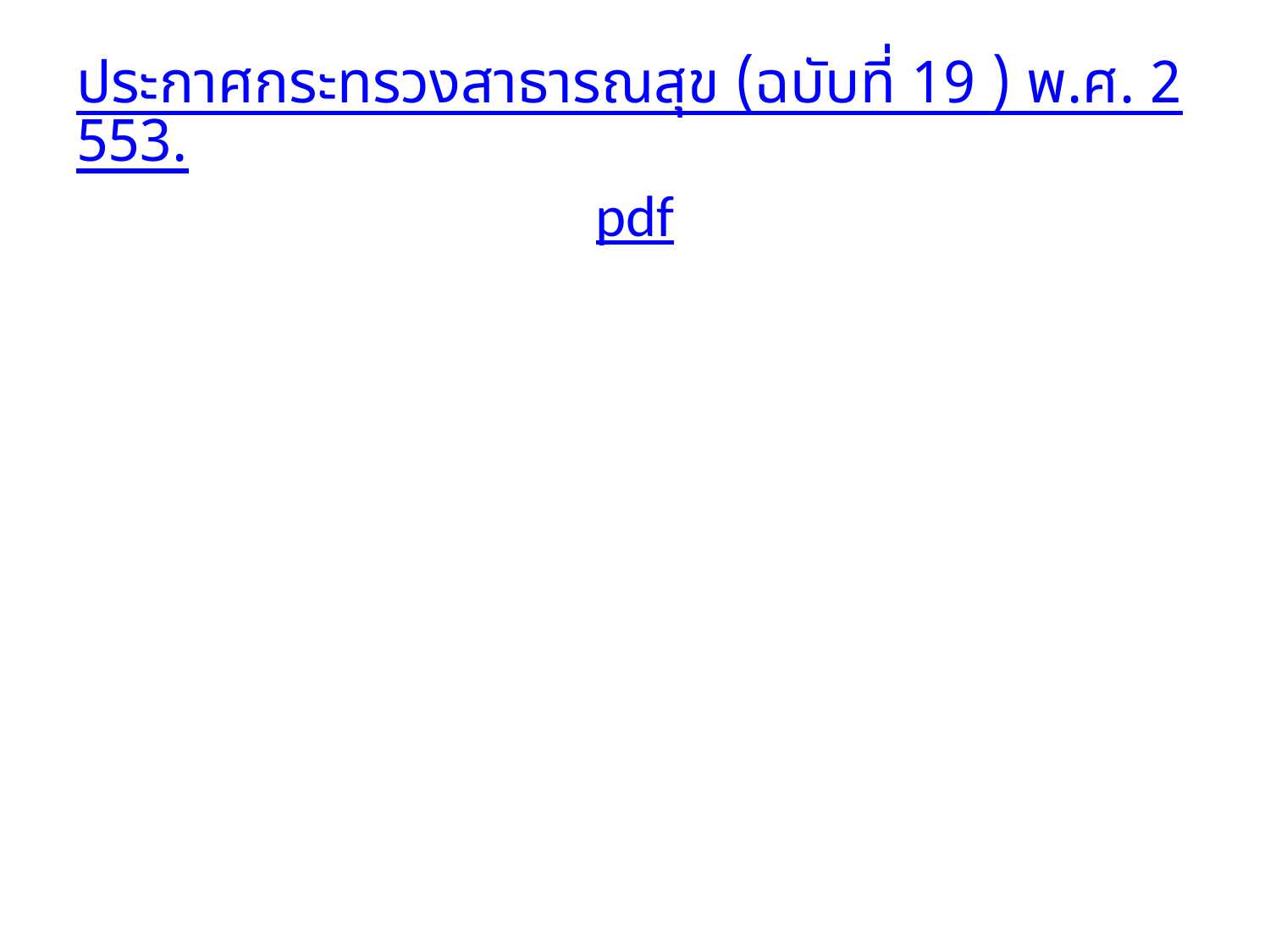

# ประกาศกระทรวงสาธารณสุข (ฉบับที่ 19 ) พ.ศ. 2553.pdf